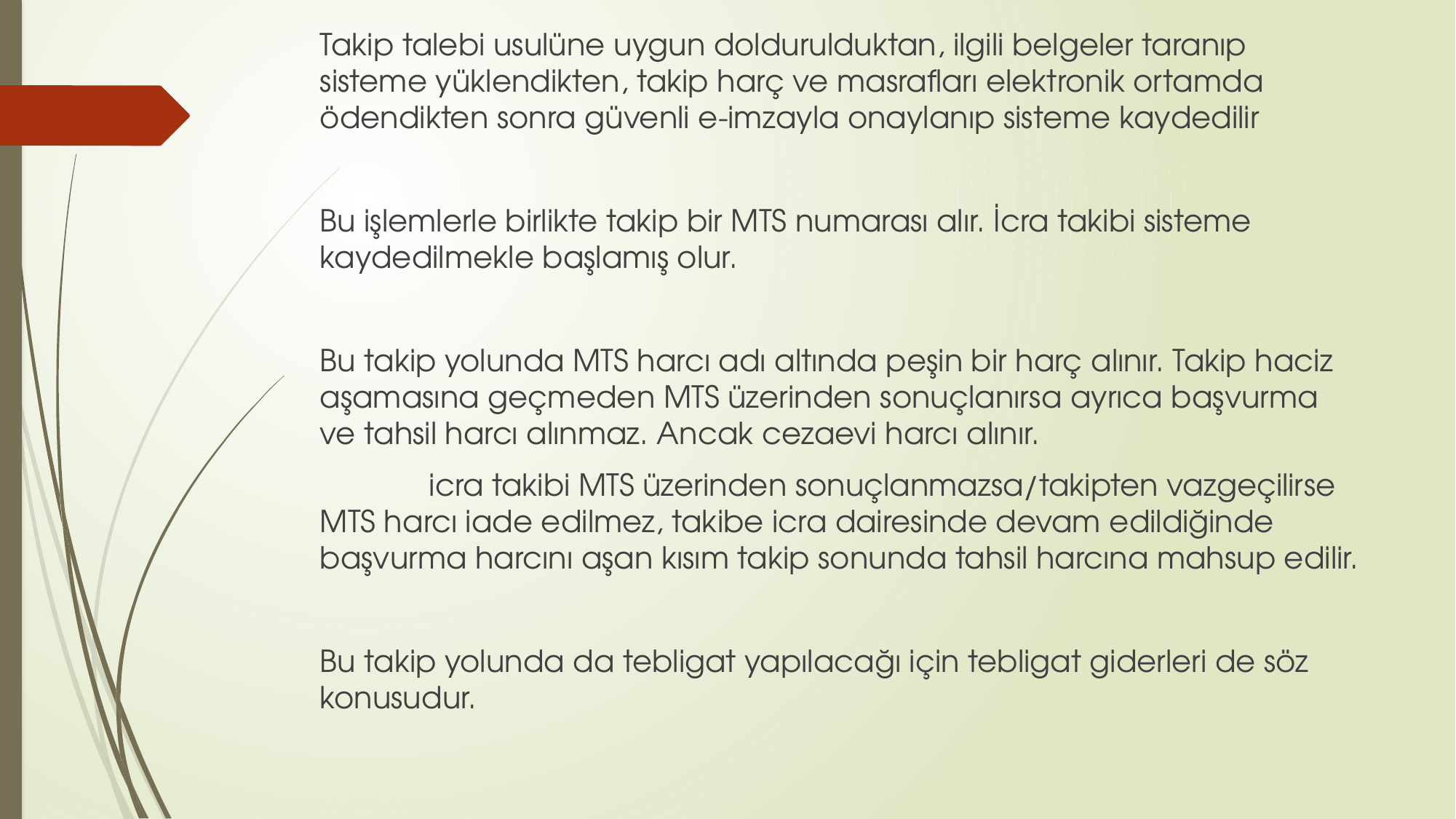

Takip talebi usulüne uygun doldurulduktan, ilgili belgeler taranıp sisteme yüklendikten, takip harç ve masrafları elektronik ortamda ödendikten sonra güvenli e-imzayla onaylanıp sisteme kaydedilir

Bu işlemlerle birlikte takip bir MTS numarası alır. İcra takibi sisteme kaydedilmekle başlamış olur.

Bu takip yolunda MTS harcı adı altında peşin bir harç alınır. Takip haciz aşamasına geçmeden MTS üzerinden sonuçlanırsa ayrıca başvurma ve tahsil harcı alınmaz. Ancak cezaevi harcı alınır.
	icra takibi MTS üzerinden sonuçlanmazsa/takipten vazgeçilirse MTS harcı iade edilmez, takibe icra dairesinde devam edildiğinde başvurma harcını aşan kısım takip sonunda tahsil harcına mahsup edilir.

Bu takip yolunda da tebligat yapılacağı için tebligat giderleri de söz konusudur.